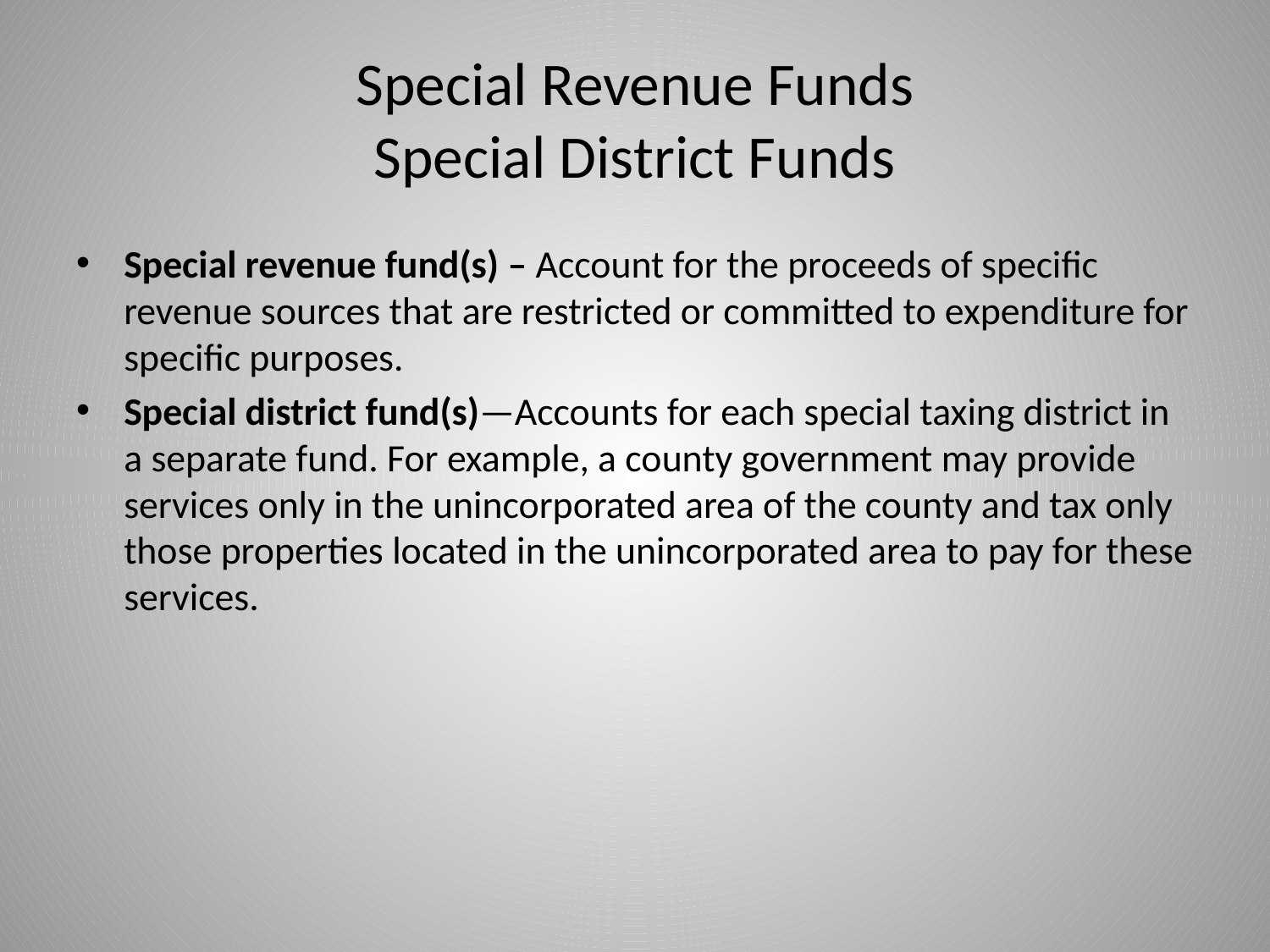

# Special Revenue Funds Special District Funds
Special revenue fund(s) – Account for the proceeds of specific revenue sources that are restricted or committed to expenditure for specific purposes.
Special district fund(s)—Accounts for each special taxing district in a separate fund. For example, a county government may provide services only in the unincorporated area of the county and tax only those properties located in the unincorporated area to pay for these services.